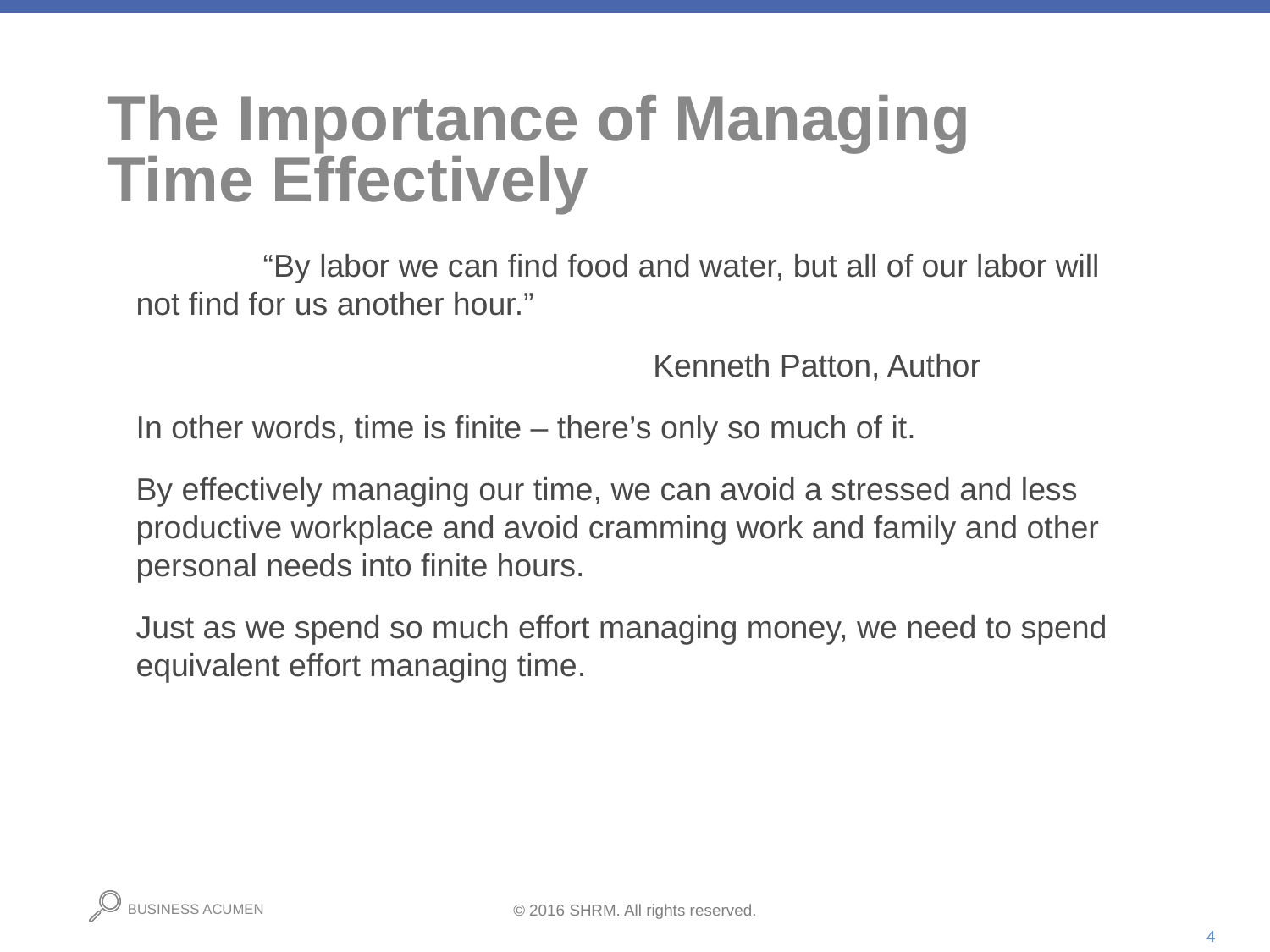

# The Importance of Managing Time Effectively
	“By labor we can find food and water, but all of our labor will not find for us another hour.”
				 Kenneth Patton, Author
In other words, time is finite – there’s only so much of it.
By effectively managing our time, we can avoid a stressed and less productive workplace and avoid cramming work and family and other personal needs into finite hours.
Just as we spend so much effort managing money, we need to spend equivalent effort managing time.

4